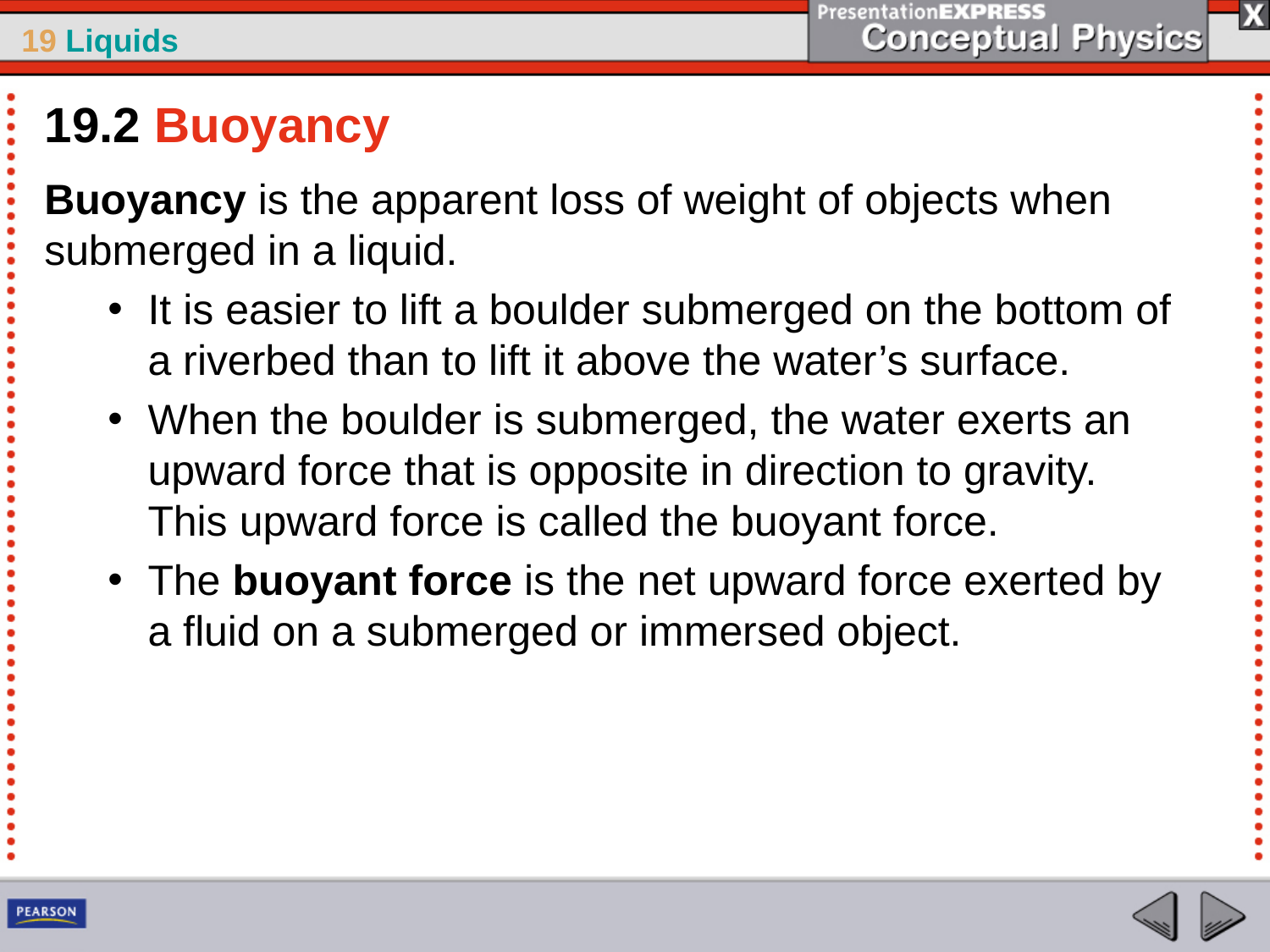

19.2 Buoyancy
Buoyancy is the apparent loss of weight of objects when submerged in a liquid.
It is easier to lift a boulder submerged on the bottom of a riverbed than to lift it above the water’s surface.
When the boulder is submerged, the water exerts an upward force that is opposite in direction to gravity. This upward force is called the buoyant force.
The buoyant force is the net upward force exerted by a fluid on a submerged or immersed object.